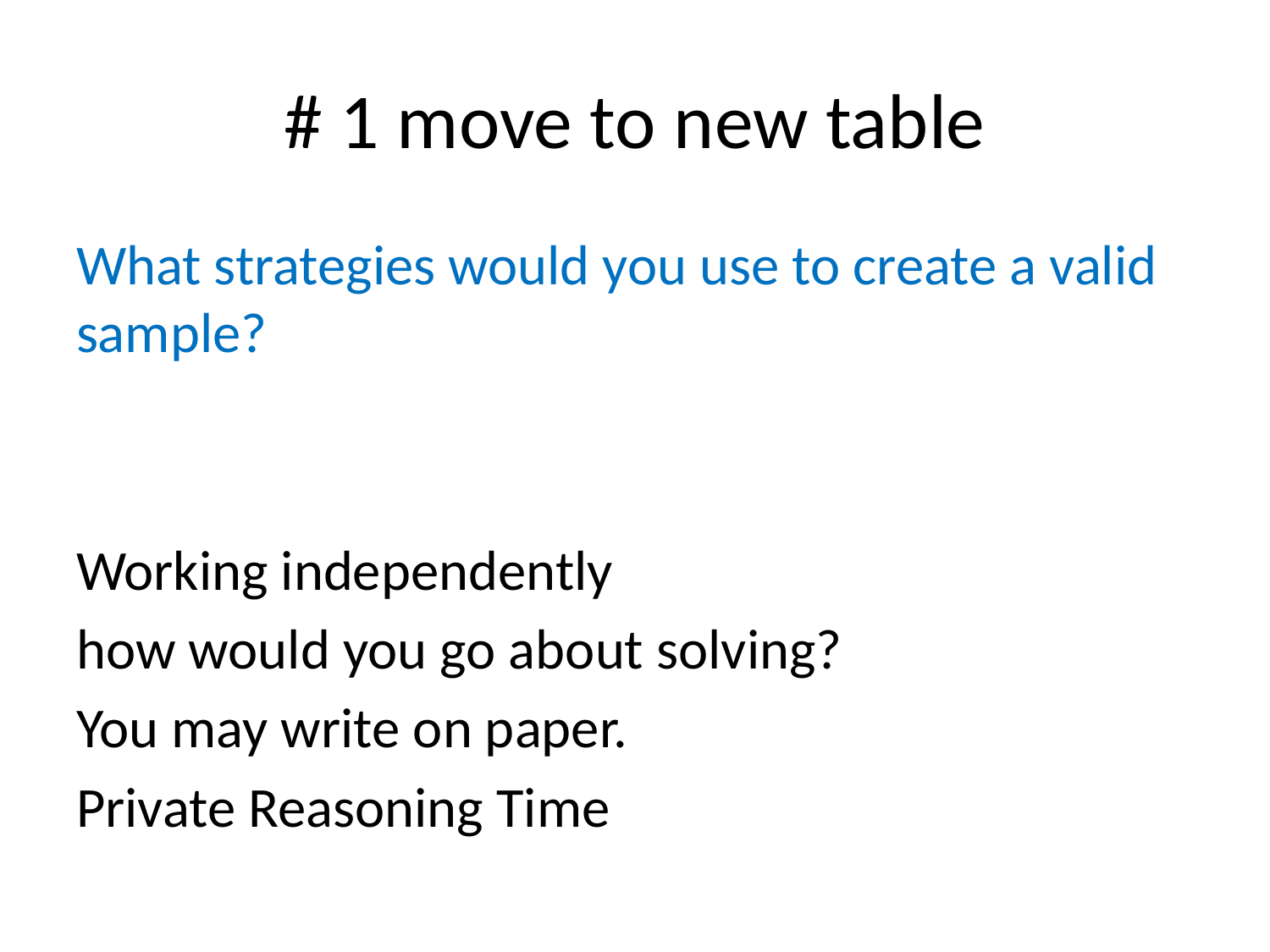

# # 1 move to new table
What strategies would you use to create a valid sample?

Working independently
how would you go about solving?
You may write on paper.
Private Reasoning Time